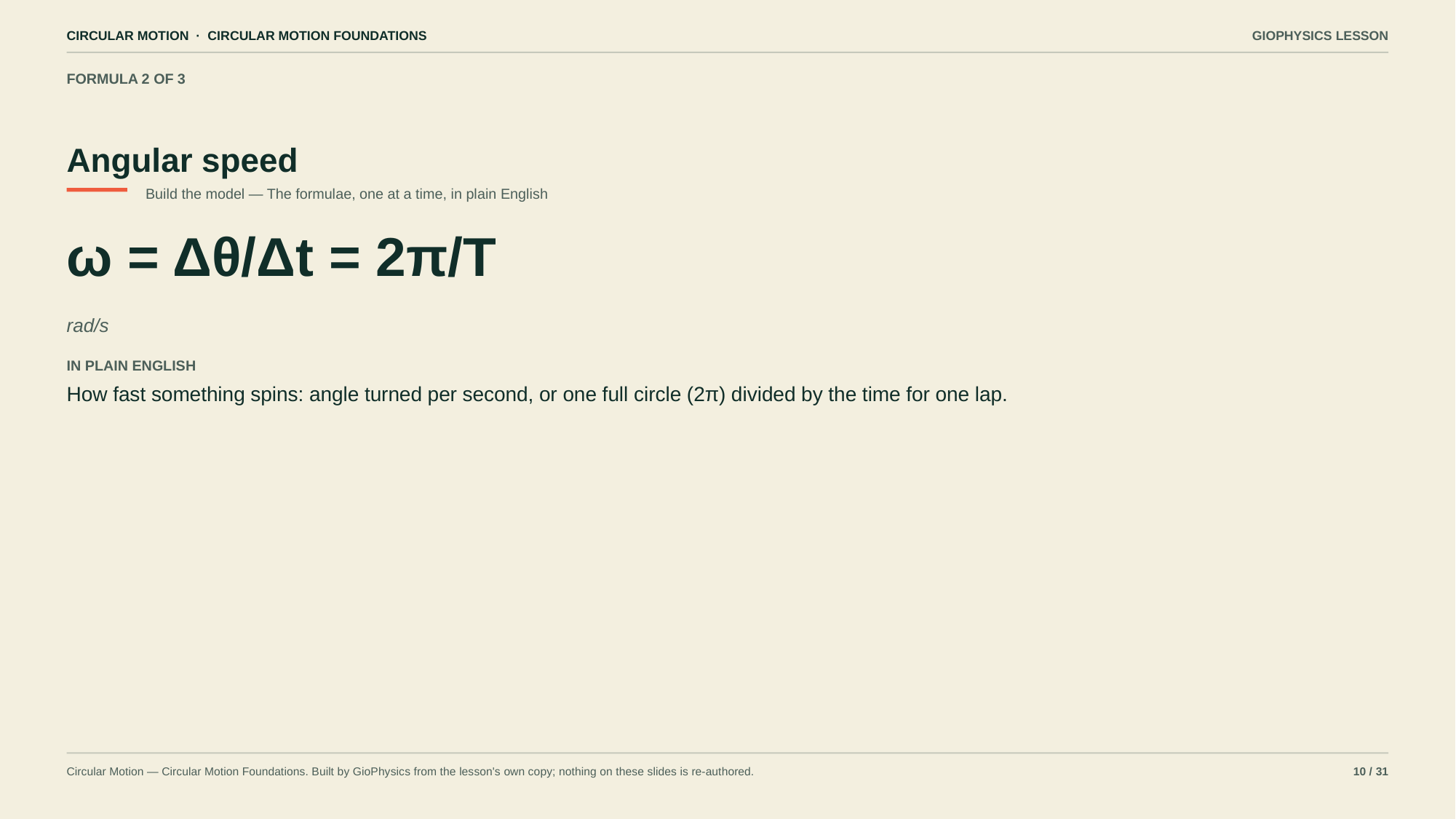

CIRCULAR MOTION  ·  CIRCULAR MOTION FOUNDATIONS
GIOPHYSICS LESSON

FORMULA 2 OF 3
Angular speed
Build the model — The formulae, one at a time, in plain English

ω = Δθ/Δt = 2π/T
rad/s
IN PLAIN ENGLISH
How fast something spins: angle turned per second, or one full circle (2π) divided by the time for one lap.

Circular Motion — Circular Motion Foundations. Built by GioPhysics from the lesson's own copy; nothing on these slides is re-authored.
10 / 31